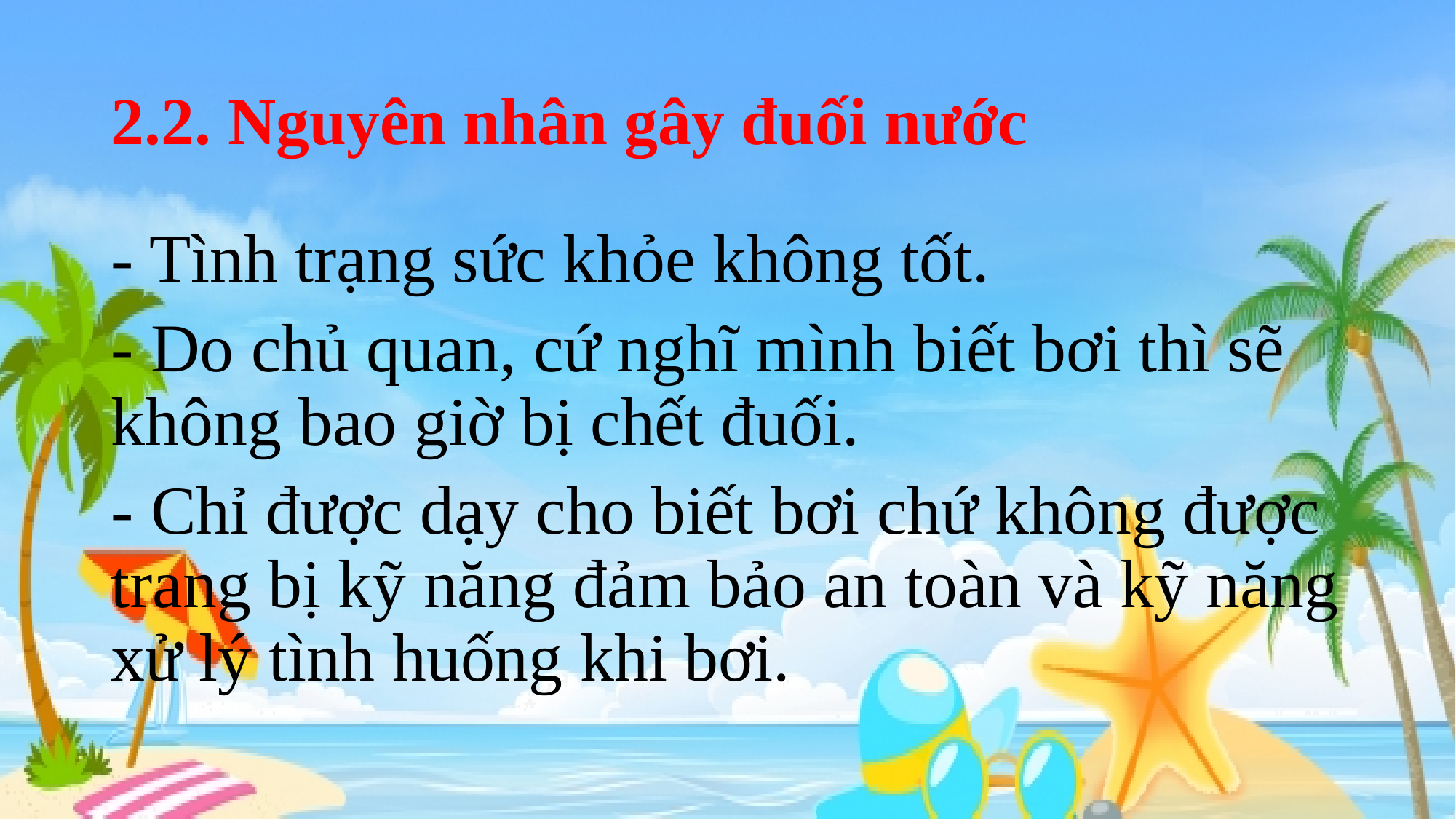

# 2.2. Nguyên nhân gây đuối nước
- Tình trạng sức khỏe không tốt.
- Do chủ quan, cứ nghĩ mình biết bơi thì sẽ không bao giờ bị chết đuối.
- Chỉ được dạy cho biết bơi chứ không được trang bị kỹ năng đảm bảo an toàn và kỹ năng xử lý tình huống khi bơi.